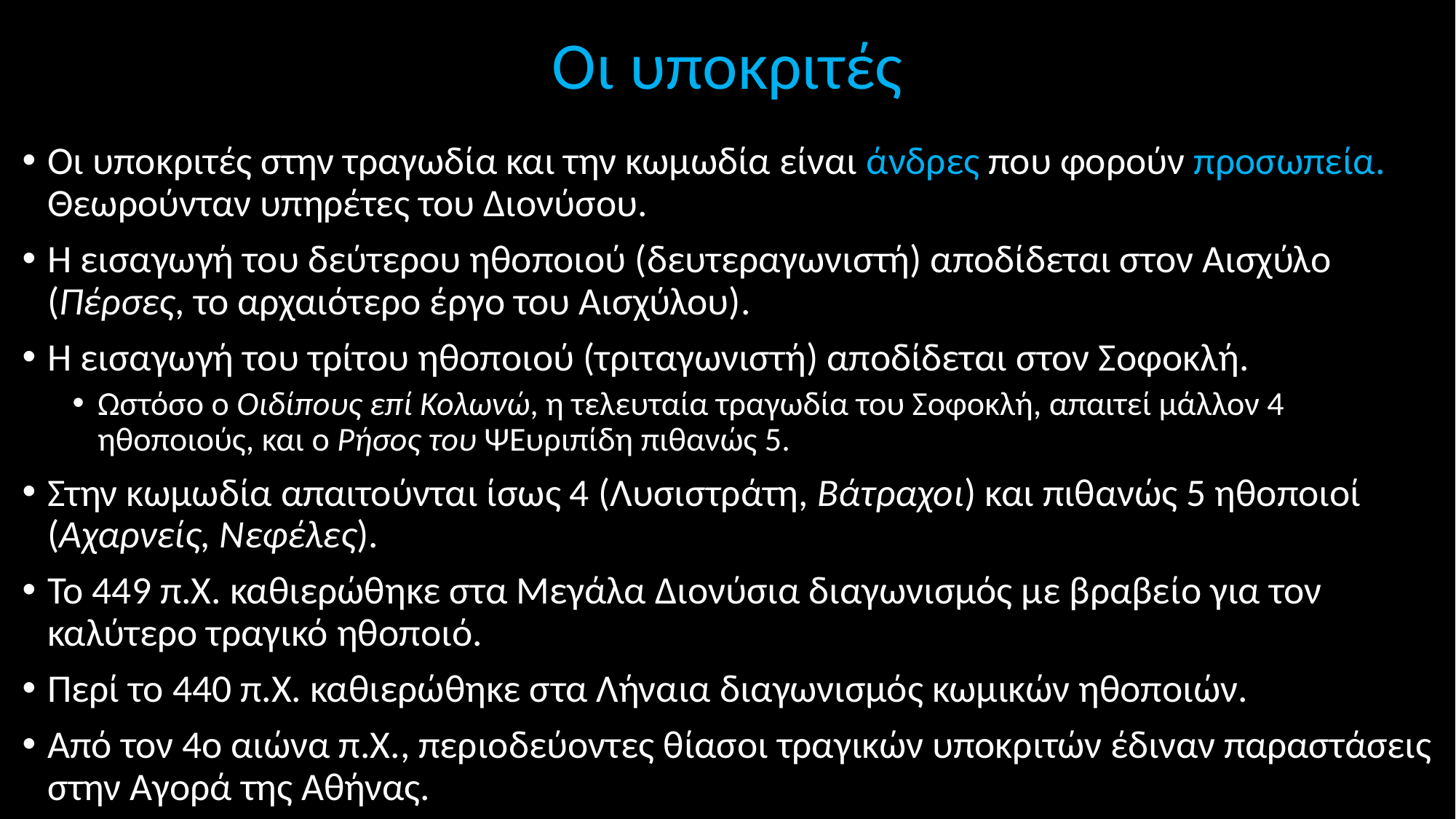

# Οι υποκριτές
Οι υποκριτές στην τραγωδία και την κωμωδία είναι άνδρες που φορούν προσωπεία. Θεωρούνταν υπηρέτες του Διονύσου.
Η εισαγωγή του δεύτερου ηθοποιού (δευτεραγωνιστή) αποδίδεται στον Αισχύλο (Πέρσες, το αρχαιότερο έργο του Αισχύλου).
Η εισαγωγή του τρίτου ηθοποιού (τριταγωνιστή) αποδίδεται στον Σοφοκλή.
Ωστόσο ο Οιδίπους επί Κολωνώ, η τελευταία τραγωδία του Σοφοκλή, απαιτεί μάλλον 4 ηθοποιούς, και ο Ρήσος του ΨΕυριπίδη πιθανώς 5.
Στην κωμωδία απαιτούνται ίσως 4 (Λυσιστράτη, Βάτραχοι) και πιθανώς 5 ηθοποιοί (Αχαρνείς, Νεφέλες).
Το 449 π.Χ. καθιερώθηκε στα Μεγάλα Διονύσια διαγωνισμός με βραβείο για τον καλύτερο τραγικό ηθοποιό.
Περί το 440 π.Χ. καθιερώθηκε στα Λήναια διαγωνισμός κωμικών ηθοποιών.
Από τον 4ο αιώνα π.Χ., περιοδεύοντες θίασοι τραγικών υποκριτών έδιναν παραστάσεις στην Αγορά της Αθήνας.